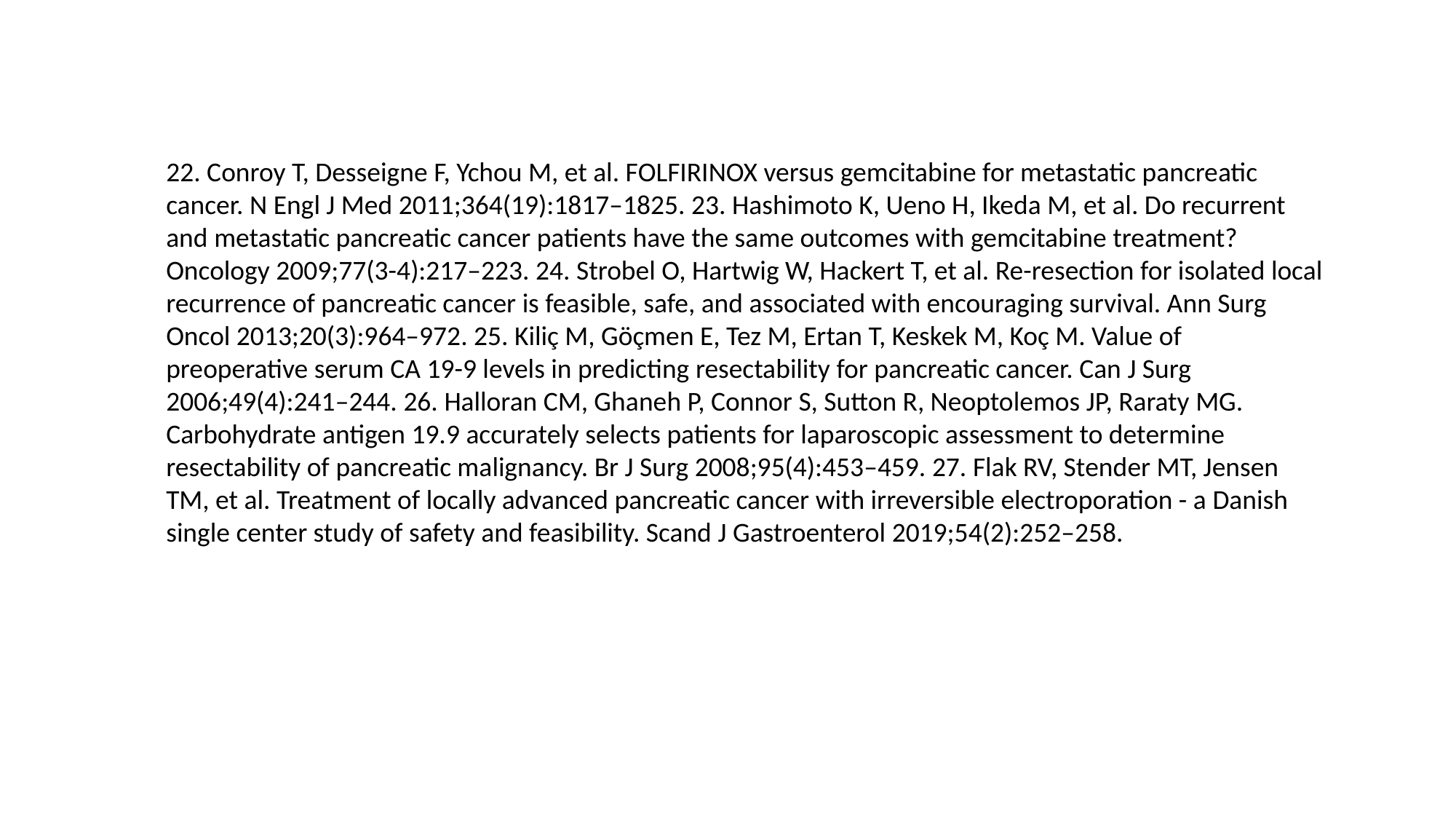

22. Conroy T, Desseigne F, Ychou M, et al. FOLFIRINOX versus gemcitabine for metastatic pancreatic cancer. N Engl J Med 2011;364(19):1817–1825. 23. Hashimoto K, Ueno H, Ikeda M, et al. Do recurrent and metastatic pancreatic cancer patients have the same outcomes with gemcitabine treatment? Oncology 2009;77(3-4):217–223. 24. Strobel O, Hartwig W, Hackert T, et al. Re-resection for isolated local recurrence of pancreatic cancer is feasible, safe, and associated with encouraging survival. Ann Surg Oncol 2013;20(3):964–972. 25. Kiliç M, Göçmen E, Tez M, Ertan T, Keskek M, Koç M. Value of preoperative serum CA 19-9 levels in predicting resectability for pancreatic cancer. Can J Surg 2006;49(4):241–244. 26. Halloran CM, Ghaneh P, Connor S, Sutton R, Neoptolemos JP, Raraty MG. Carbohydrate antigen 19.9 accurately selects patients for laparoscopic assessment to determine resectability of pancreatic malignancy. Br J Surg 2008;95(4):453–459. 27. Flak RV, Stender MT, Jensen TM, et al. Treatment of locally advanced pancreatic cancer with irreversible electroporation - a Danish single center study of safety and feasibility. Scand J Gastroenterol 2019;54(2):252–258.